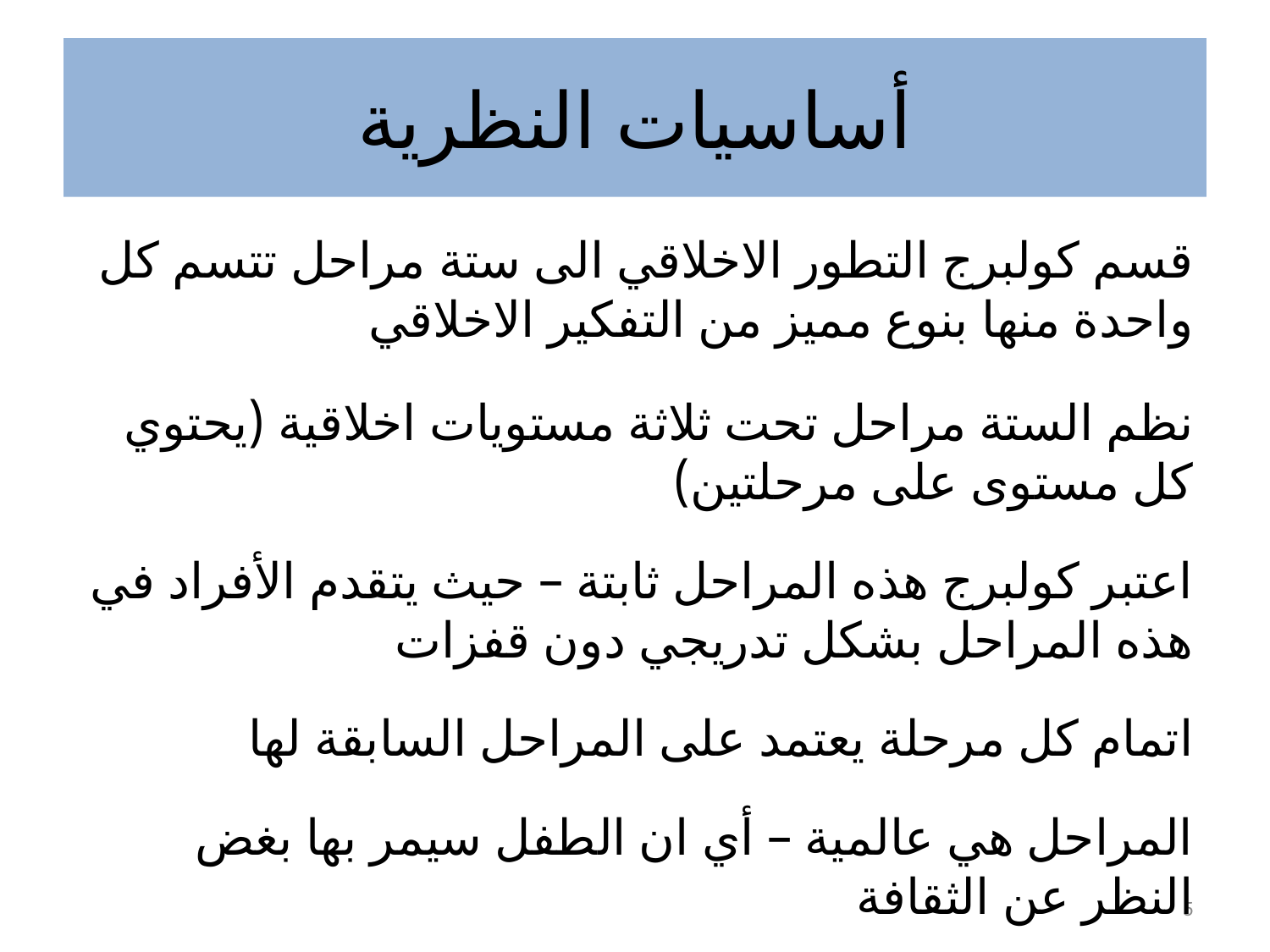

# أساسيات النظرية
قسم كولبرج التطور الاخلاقي الى ستة مراحل تتسم كل واحدة منها بنوع مميز من التفكير الاخلاقي

نظم الستة مراحل تحت ثلاثة مستويات اخلاقية (يحتوي كل مستوى على مرحلتين)

اعتبر كولبرج هذه المراحل ثابتة – حيث يتقدم الأفراد في هذه المراحل بشكل تدريجي دون قفزات

اتمام كل مرحلة يعتمد على المراحل السابقة لها

المراحل هي عالمية – أي ان الطفل سيمر بها بغض النظر عن الثقافة

5